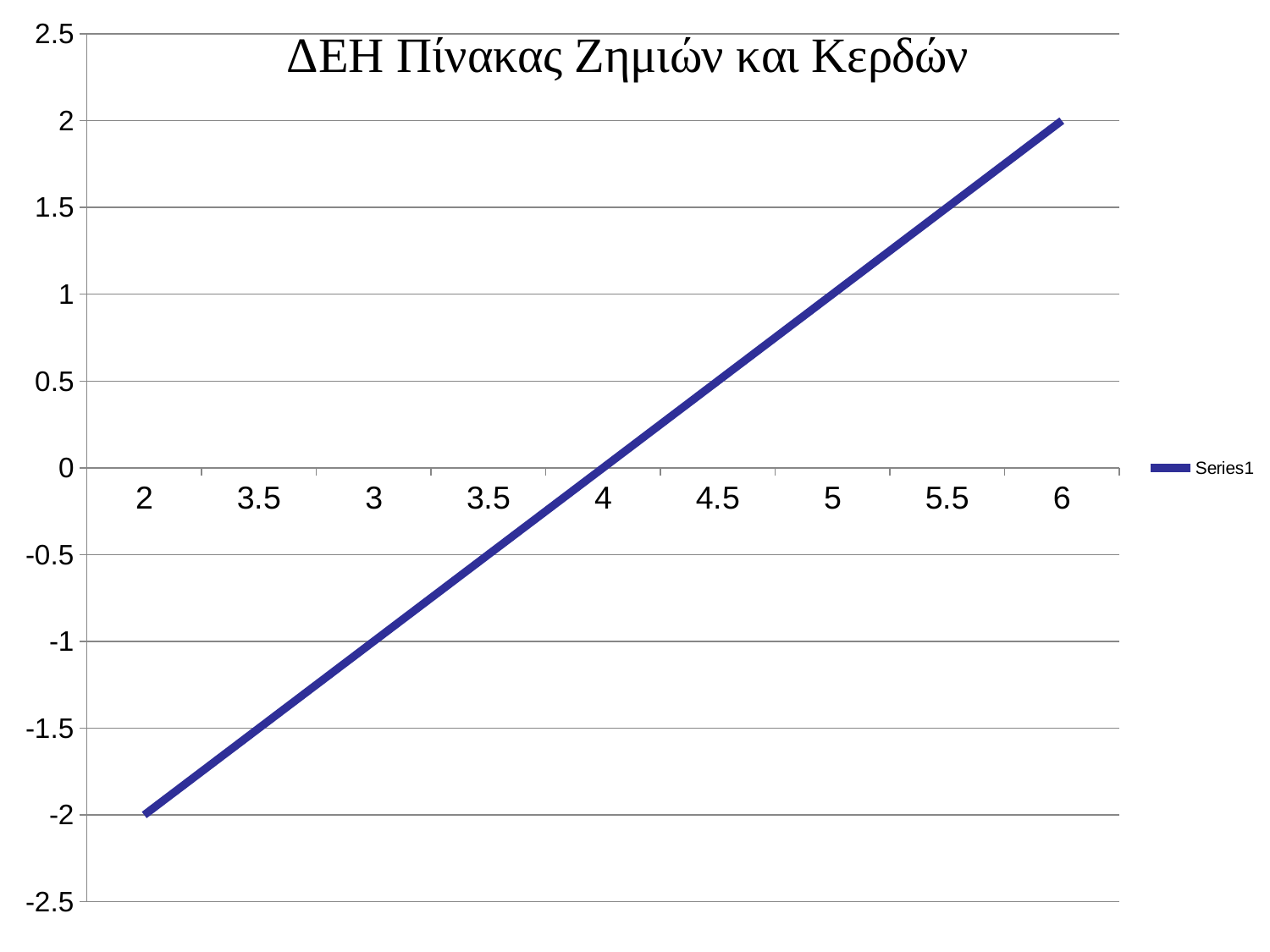

### Chart

| Category |  |
|---|---|
| 2 | -2.0 |
| 3.5 | -1.5 |
| 3 | -1.0 |
| 3.5 | -0.5 |
| 4 | 0.0 |
| 4.5 | 0.5 |
| 5 | 1.0 |
| 5.5 | 1.5 |
| 6 | 2.0 |